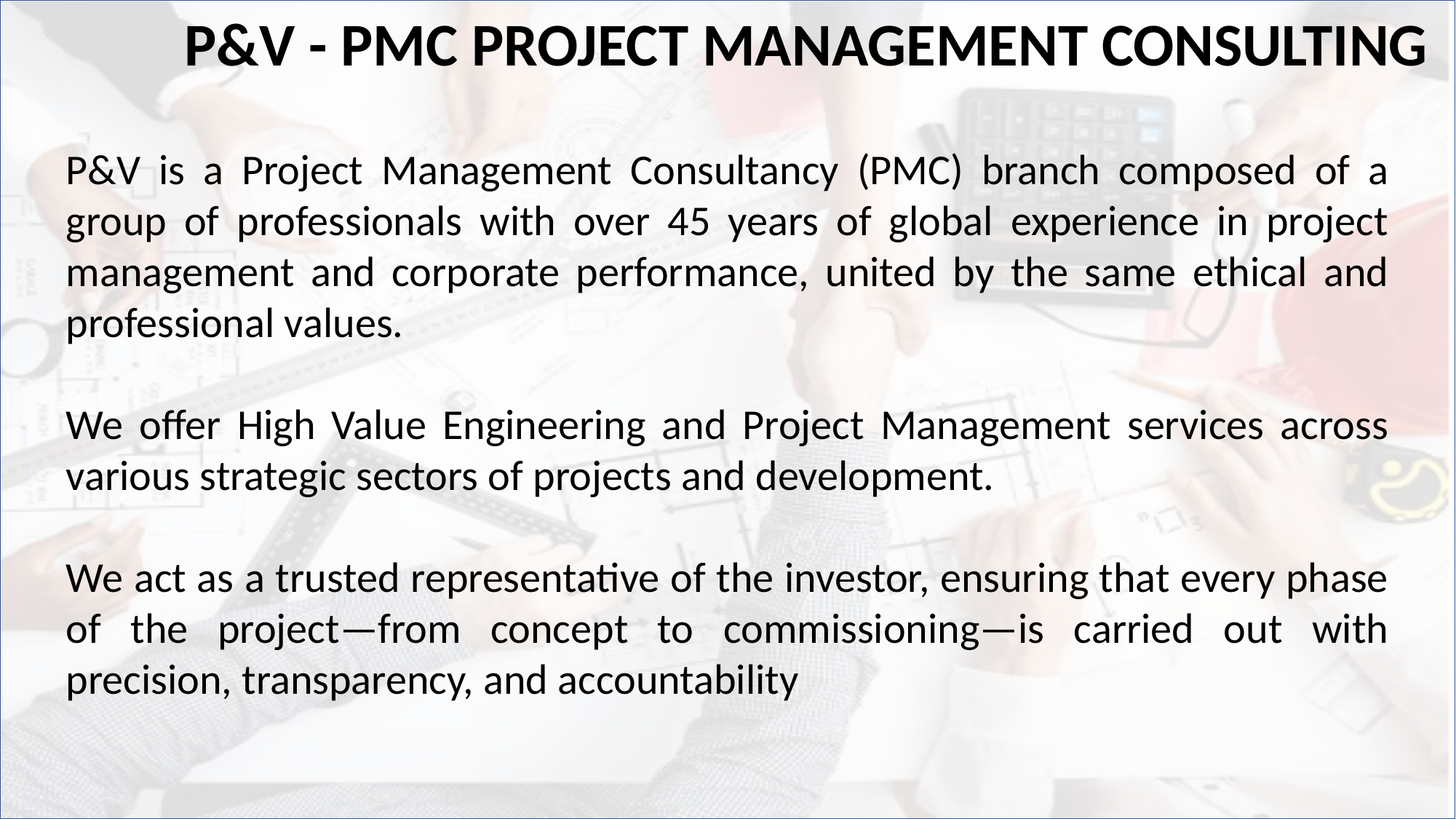

P&v - PMC Project Management Consulting

P&V is a Project Management Consultancy (PMC) branch composed of a group of professionals with over 45 years of global experience in project management and corporate performance, united by the same ethical and professional values.

We offer High Value Engineering and Project Management services across various strategic sectors of projects and development.

We act as a trusted representative of the investor, ensuring that every phase of the project—from concept to commissioning—is carried out with precision, transparency, and accountability